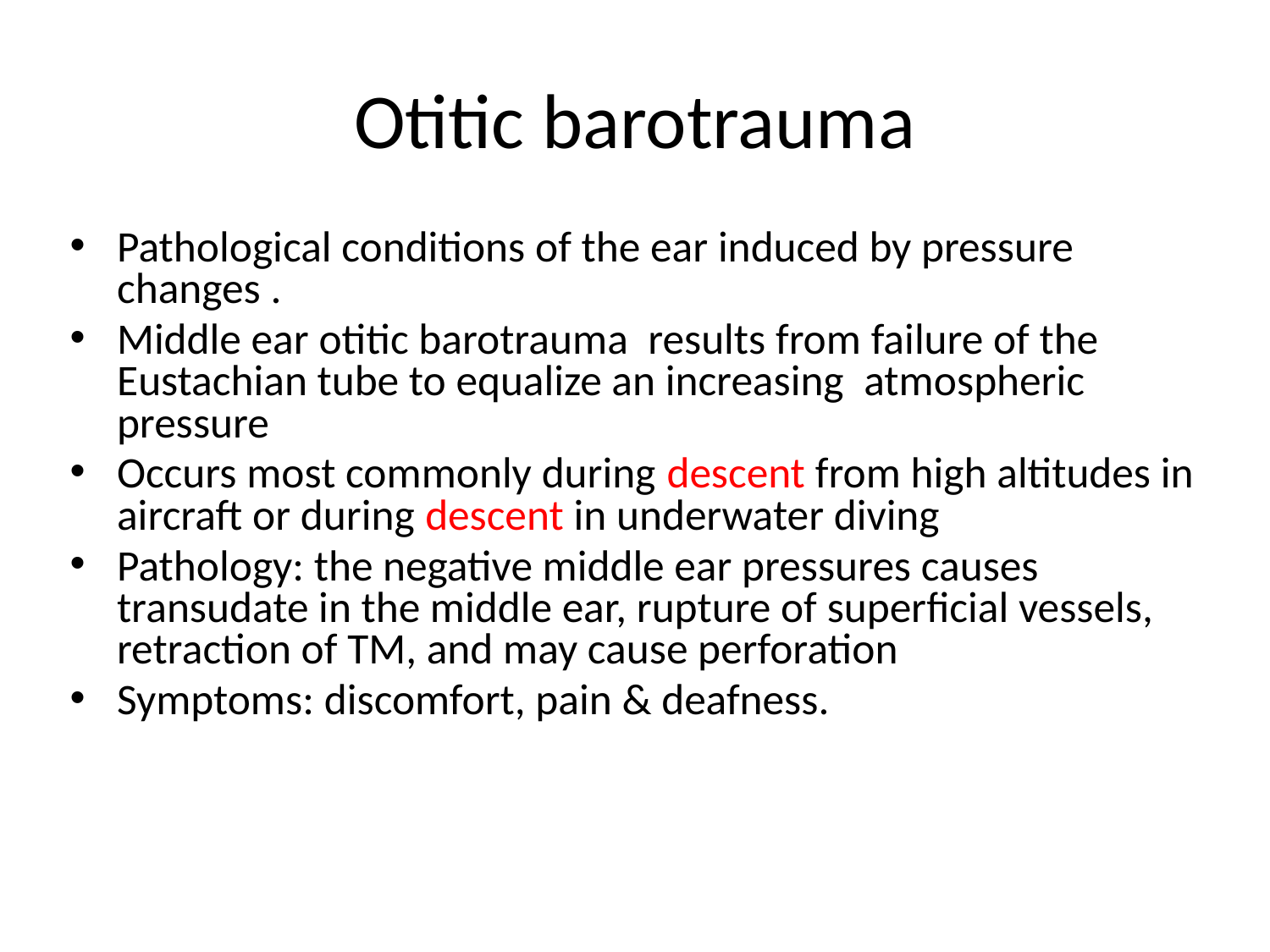

Otitic barotrauma
Pathological conditions of the ear induced by pressure changes .
Middle ear otitic barotrauma  results from failure of the Eustachian tube to equalize an increasing  atmospheric pressure
Occurs most commonly during descent from high altitudes in aircraft or during descent in underwater diving
Pathology: the negative middle ear pressures causes transudate in the middle ear, rupture of superficial vessels,  retraction of TM, and may cause perforation
Symptoms: discomfort, pain & deafness.